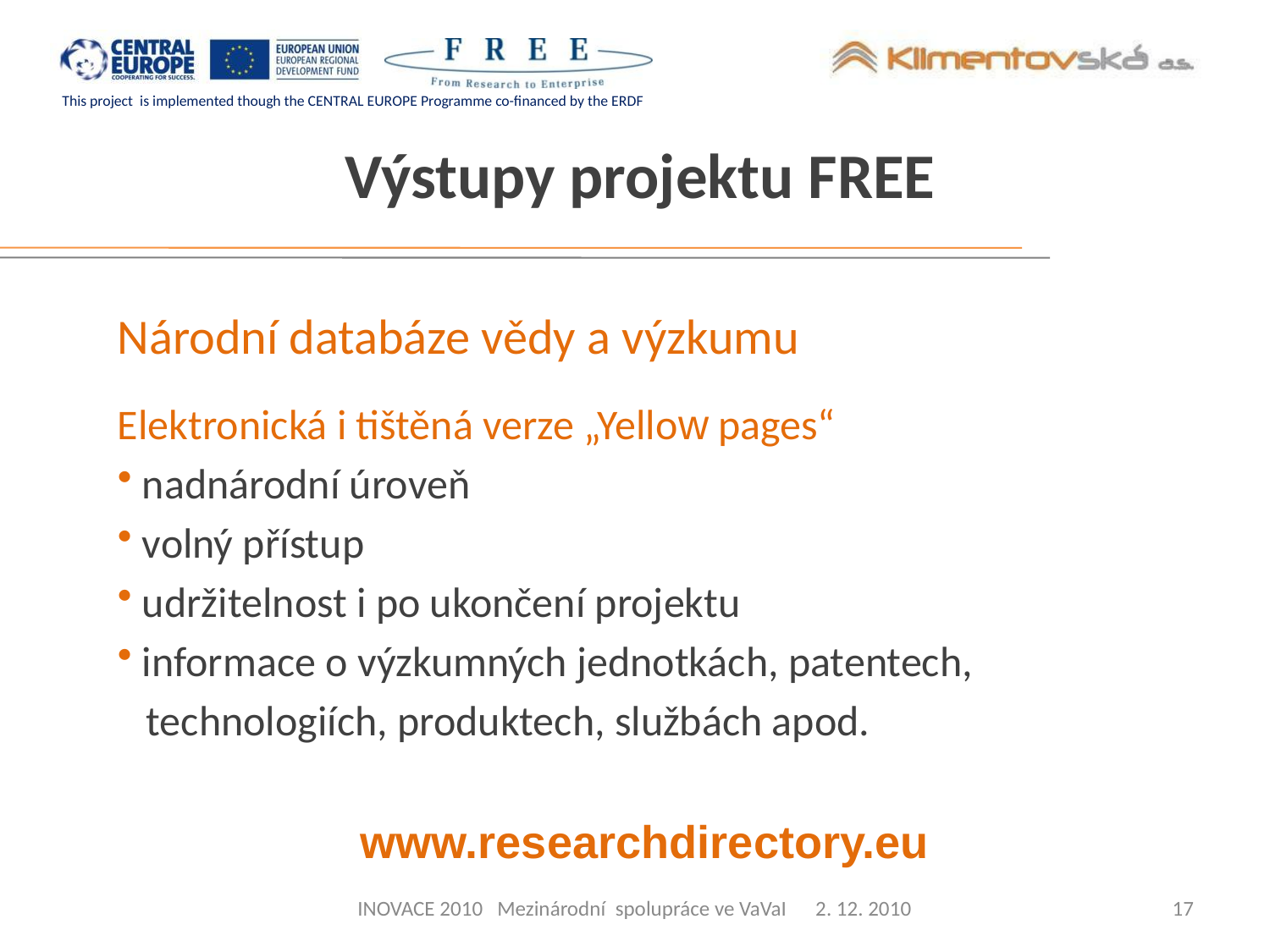

# Výstupy projektu FREE
Národní databáze vědy a výzkumu
Elektronická i tištěná verze „Yellow pages“
 nadnárodní úroveň
 volný přístup
 udržitelnost i po ukončení projektu
 informace o výzkumných jednotkách, patentech,
   technologiích, produktech, službách apod.

www.researchdirectory.eu
INOVACE 2010   Mezinárodní  spolupráce ve VaVaI      2. 12. 2010
17